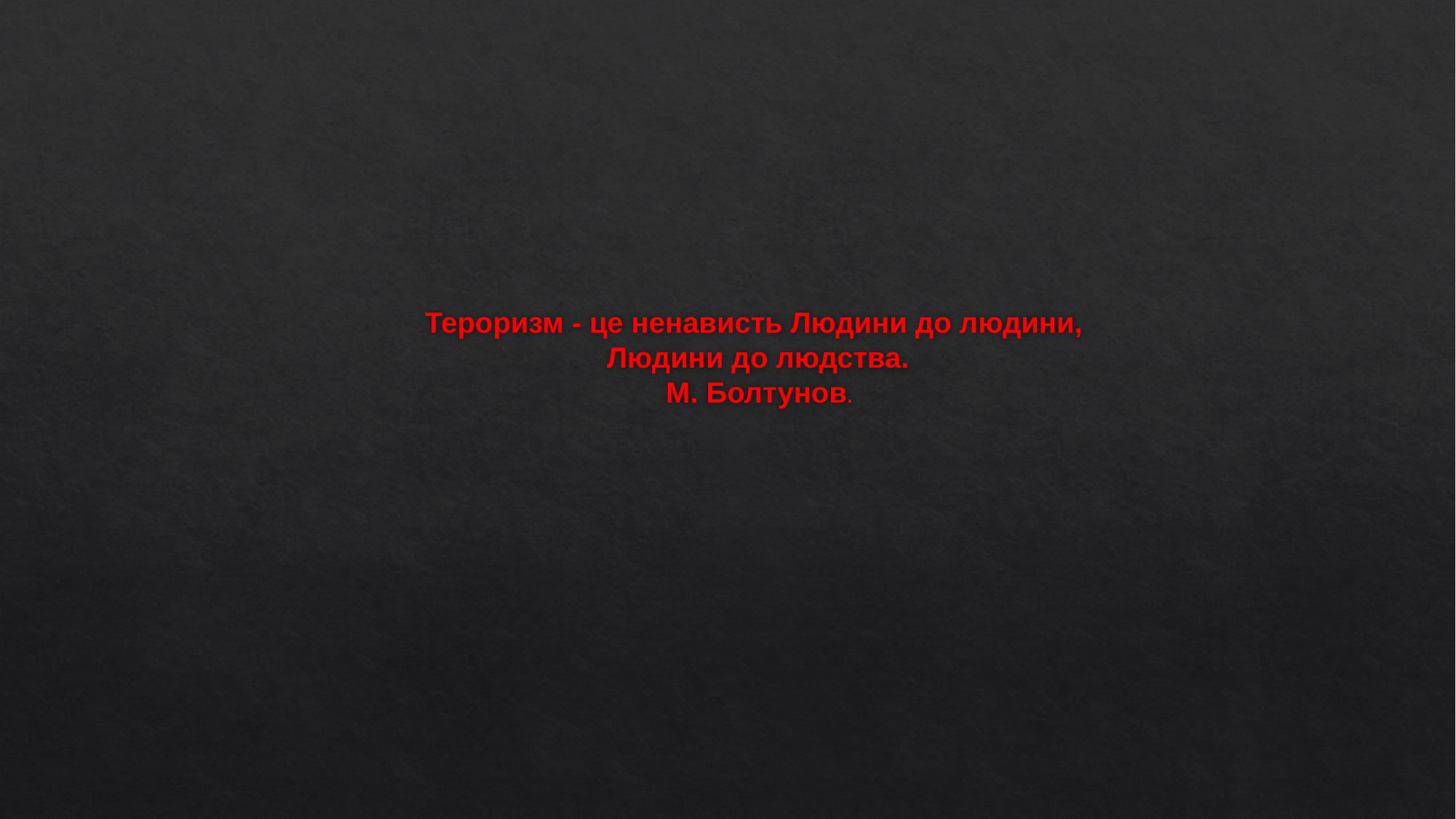

# Тероризм - це ненависть Людини до людини, Людини до людства. М. Болтунов.